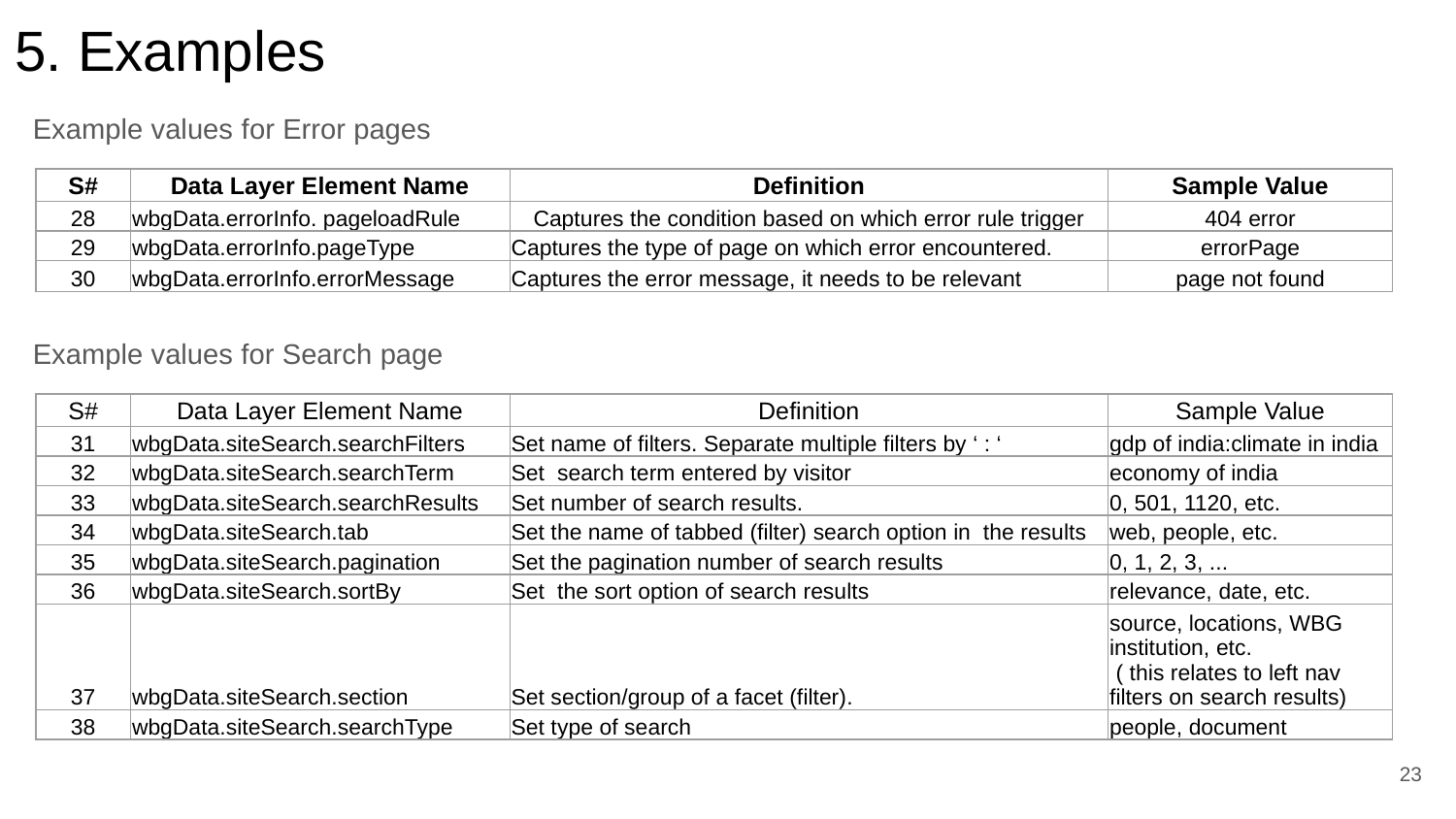

# 5. Examples
Example values for Error pages
| S# | Data Layer Element Name | Definition | Sample Value |
| --- | --- | --- | --- |
| 28 | wbgData.errorInfo. pageloadRule | Captures the condition based on which error rule trigger | 404 error |
| 29 | wbgData.errorInfo.pageType | Captures the type of page on which error encountered. | errorPage |
| 30 | wbgData.errorInfo.errorMessage | Captures the error message, it needs to be relevant | page not found |
Example values for Search page
| S# | Data Layer Element Name | Definition | Sample Value |
| --- | --- | --- | --- |
| 31 | wbgData.siteSearch.searchFilters | Set name of filters. Separate multiple filters by ‘ : ‘ | gdp of india:climate in india |
| 32 | wbgData.siteSearch.searchTerm | Set search term entered by visitor | economy of india |
| 33 | wbgData.siteSearch.searchResults | Set number of search results. | 0, 501, 1120, etc. |
| 34 | wbgData.siteSearch.tab | Set the name of tabbed (filter) search option in the results | web, people, etc. |
| 35 | wbgData.siteSearch.pagination | Set the pagination number of search results | 0, 1, 2, 3, ... |
| 36 | wbgData.siteSearch.sortBy | Set the sort option of search results | relevance, date, etc. |
| 37 | wbgData.siteSearch.section | Set section/group of a facet (filter). | source, locations, WBG institution, etc. ( this relates to left nav filters on search results) |
| 38 | wbgData.siteSearch.searchType | Set type of search | people, document |
23